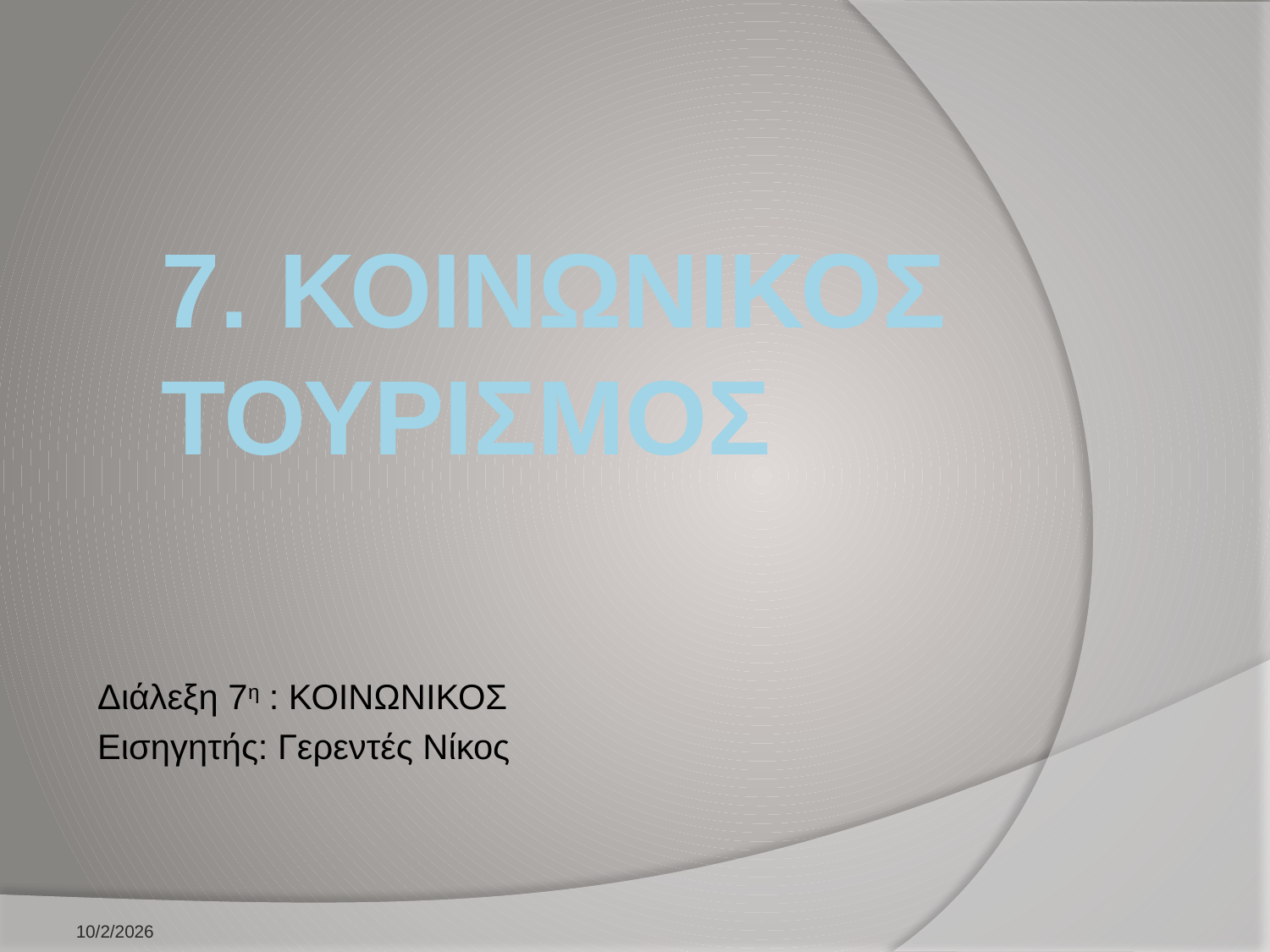

# 7. ΚΟΙΝΩΝΙΚΟΣ ΤΟΥΡΙΣΜΟΣ
Διάλεξη 7η : ΚΟΙΝΩΝΙΚΟΣ
Εισηγητής: Γερεντές Νίκος

10/2/2026